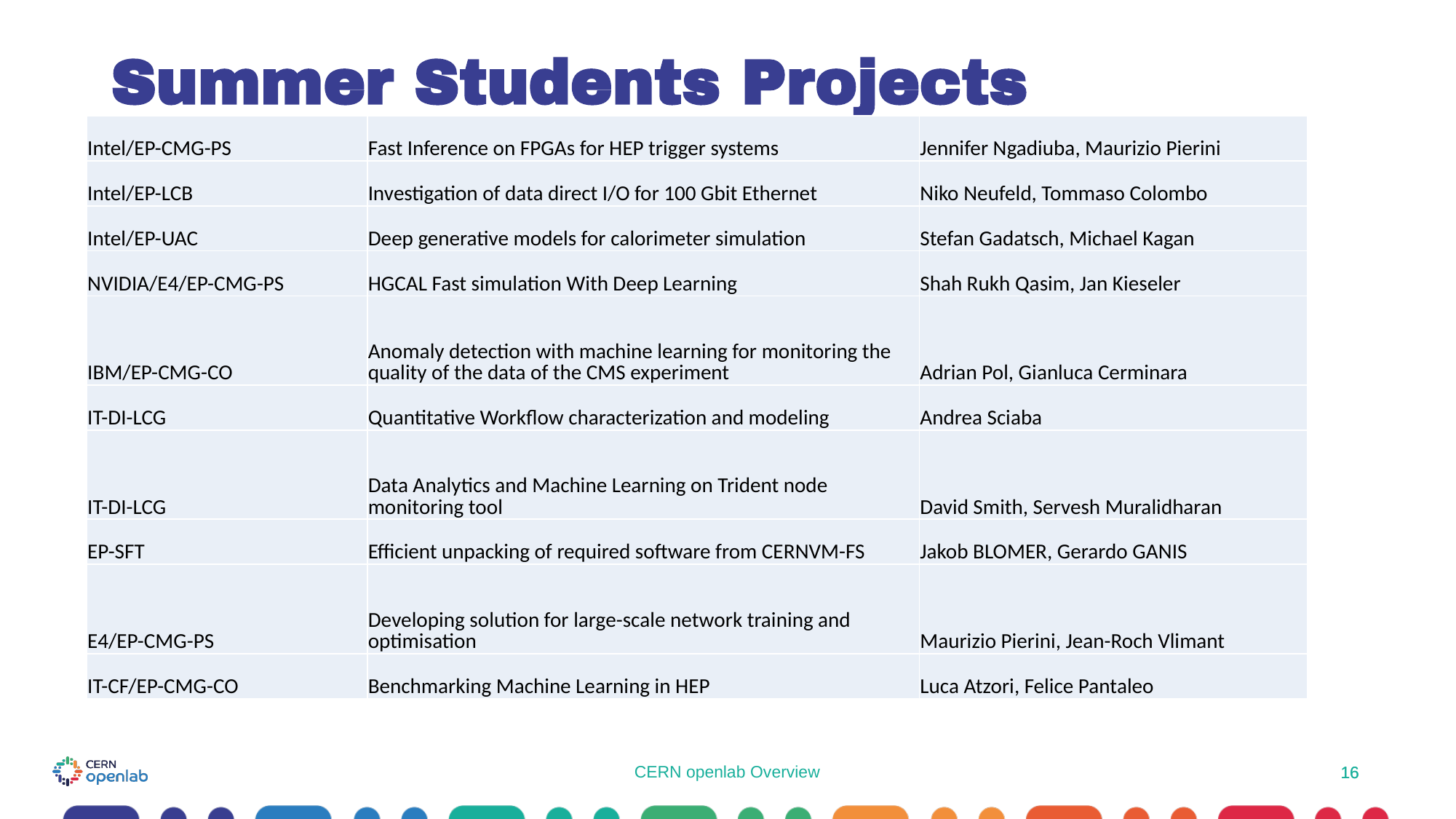

# Summer Students Projects
| Intel/EP-CMG-PS | Fast Inference on FPGAs for HEP trigger systems | Jennifer Ngadiuba, Maurizio Pierini |
| --- | --- | --- |
| Intel/EP-LCB | Investigation of data direct I/O for 100 Gbit Ethernet | Niko Neufeld, Tommaso Colombo |
| Intel/EP-UAC | Deep generative models for calorimeter simulation | Stefan Gadatsch, Michael Kagan |
| NVIDIA/E4/EP-CMG-PS | HGCAL Fast simulation With Deep Learning | Shah Rukh Qasim, Jan Kieseler |
| IBM/EP-CMG-CO | Anomaly detection with machine learning for monitoring the quality of the data of the CMS experiment | Adrian Pol, Gianluca Cerminara |
| IT-DI-LCG | Quantitative Workflow characterization and modeling | Andrea Sciaba |
| IT-DI-LCG | Data Analytics and Machine Learning on Trident node monitoring tool | David Smith, Servesh Muralidharan |
| EP-SFT | Efficient unpacking of required software from CERNVM-FS | Jakob BLOMER, Gerardo GANIS |
| E4/EP-CMG-PS | Developing solution for large-scale network training and optimisation | Maurizio Pierini, Jean-Roch Vlimant |
| IT-CF/EP-CMG-CO | Benchmarking Machine Learning in HEP | Luca Atzori, Felice Pantaleo |
CERN openlab Overview
16